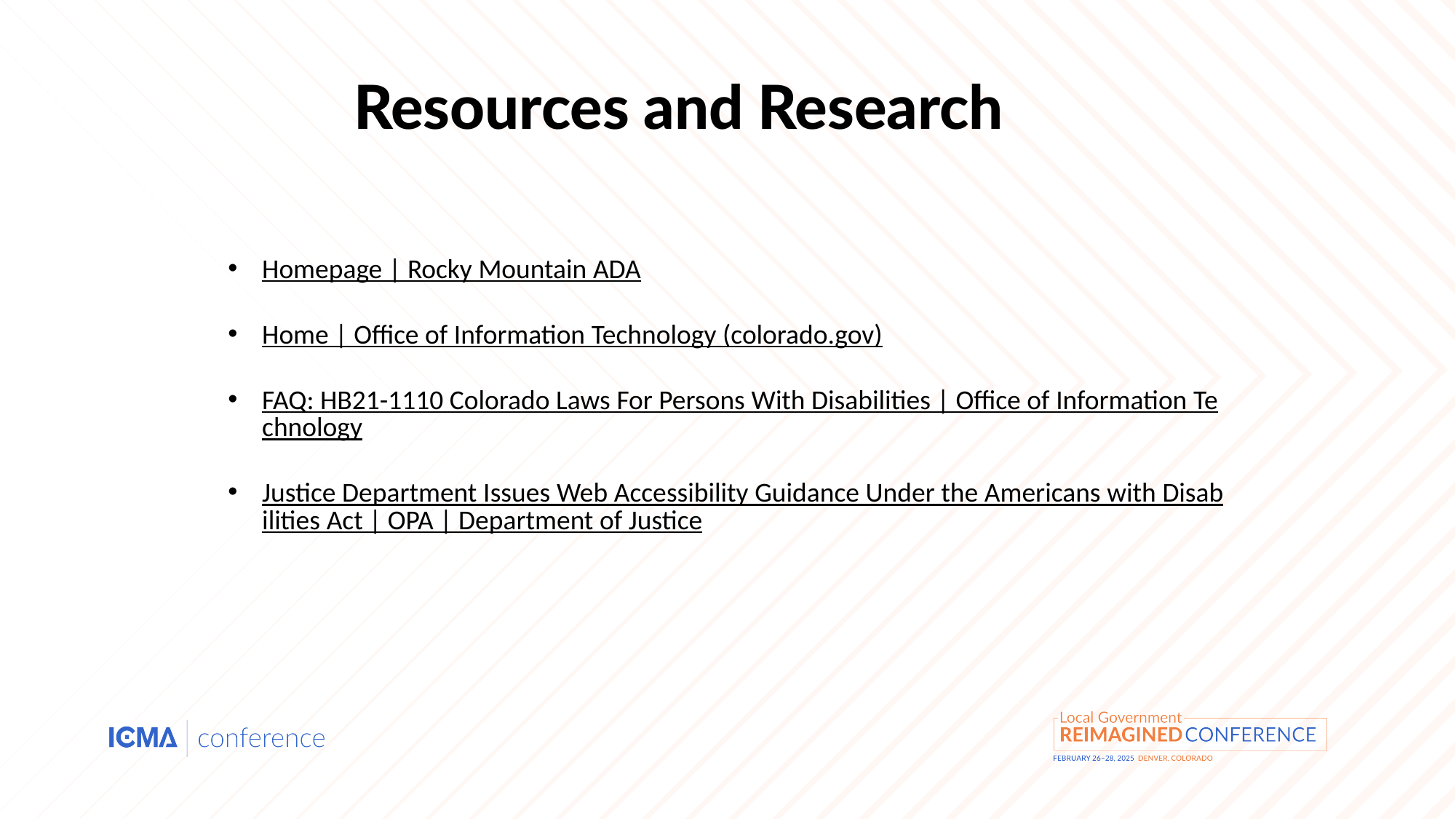

Resources and Research
Homepage | Rocky Mountain ADA

Home | Office of Information Technology (colorado.gov)

FAQ: HB21-1110 Colorado Laws For Persons With Disabilities | Office of Information Technology

Justice Department Issues Web Accessibility Guidance Under the Americans with Disabilities Act | OPA | Department of Justice